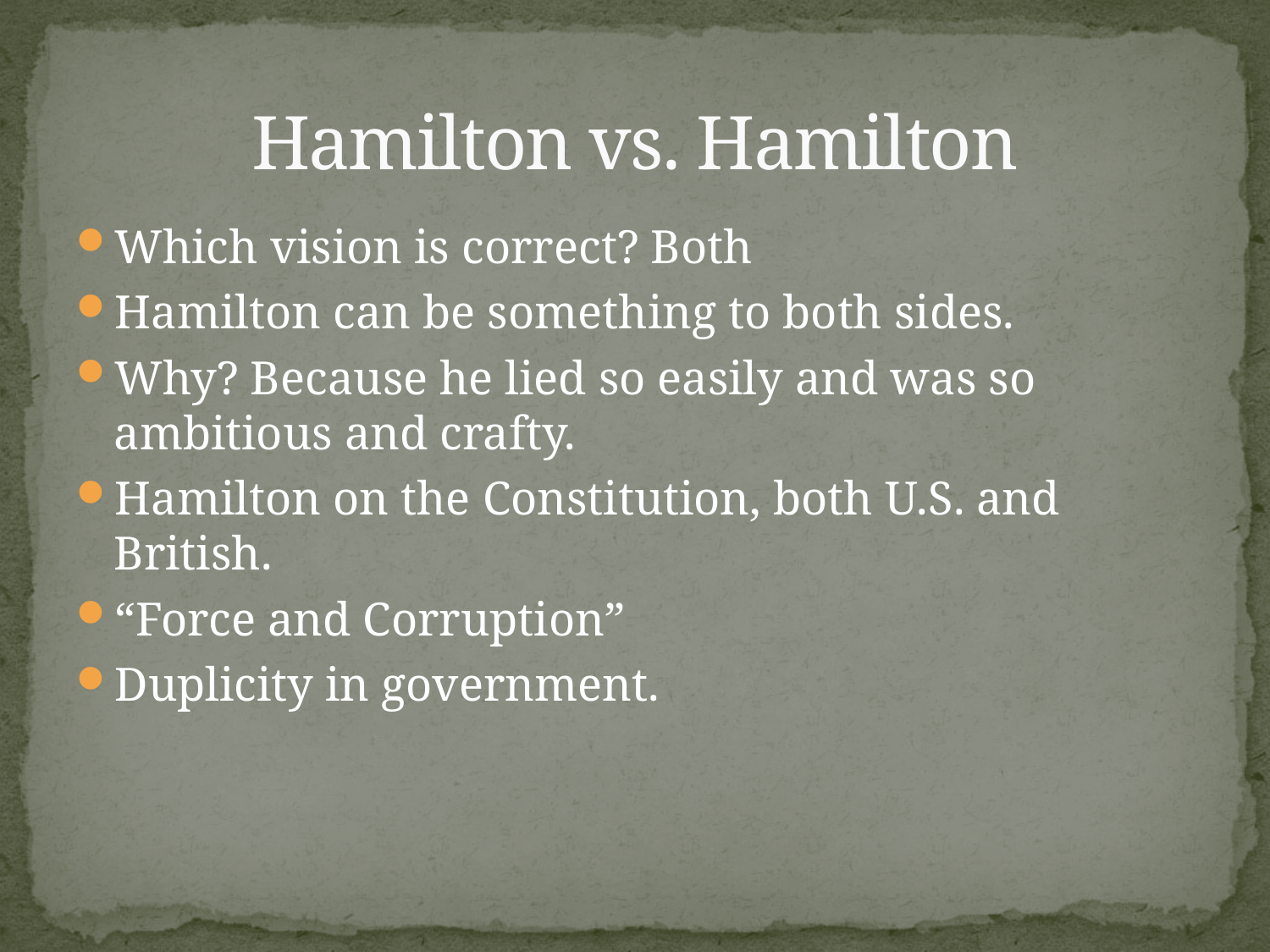

# Hamilton vs. Hamilton
Which vision is correct? Both
Hamilton can be something to both sides.
Why? Because he lied so easily and was so ambitious and crafty.
Hamilton on the Constitution, both U.S. and British.
“Force and Corruption”
Duplicity in government.